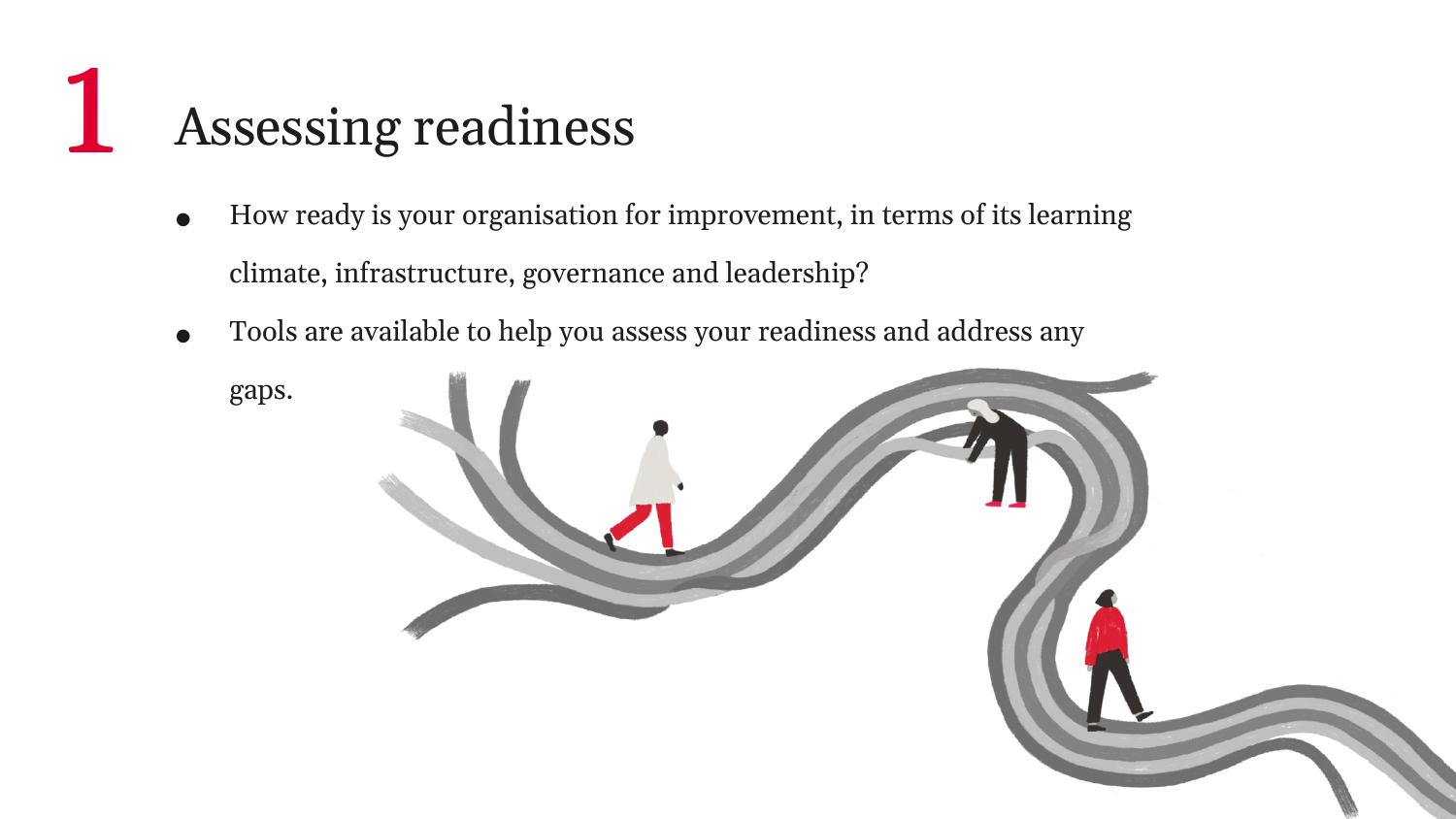

1
Assessing readiness
How ready is your organisation for improvement, in terms of its learning climate, infrastructure, governance and leadership?
Tools are available to help you assess your readiness and address any gaps.